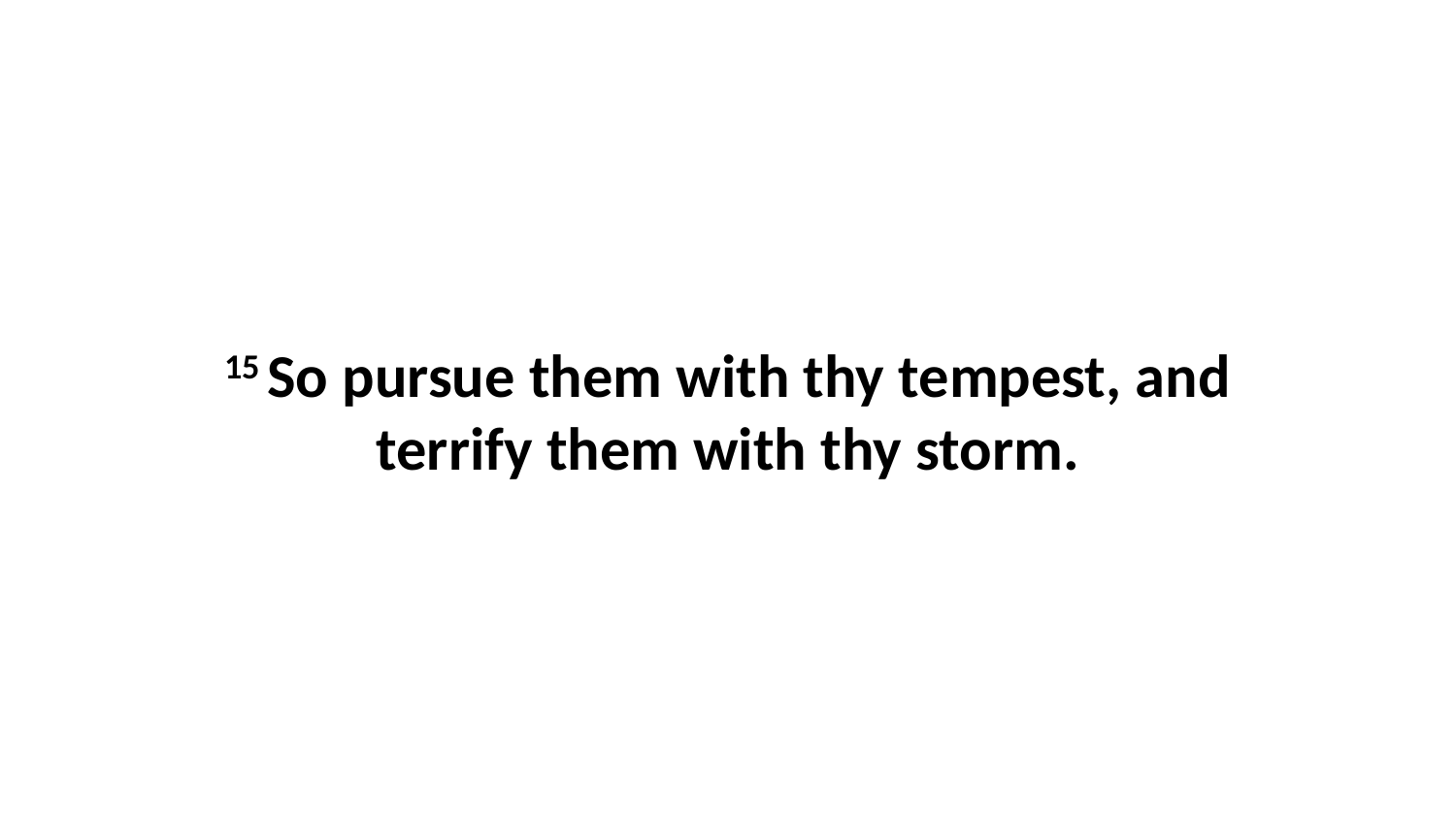

15 So pursue them with thy tempest, and terrify them with thy storm.